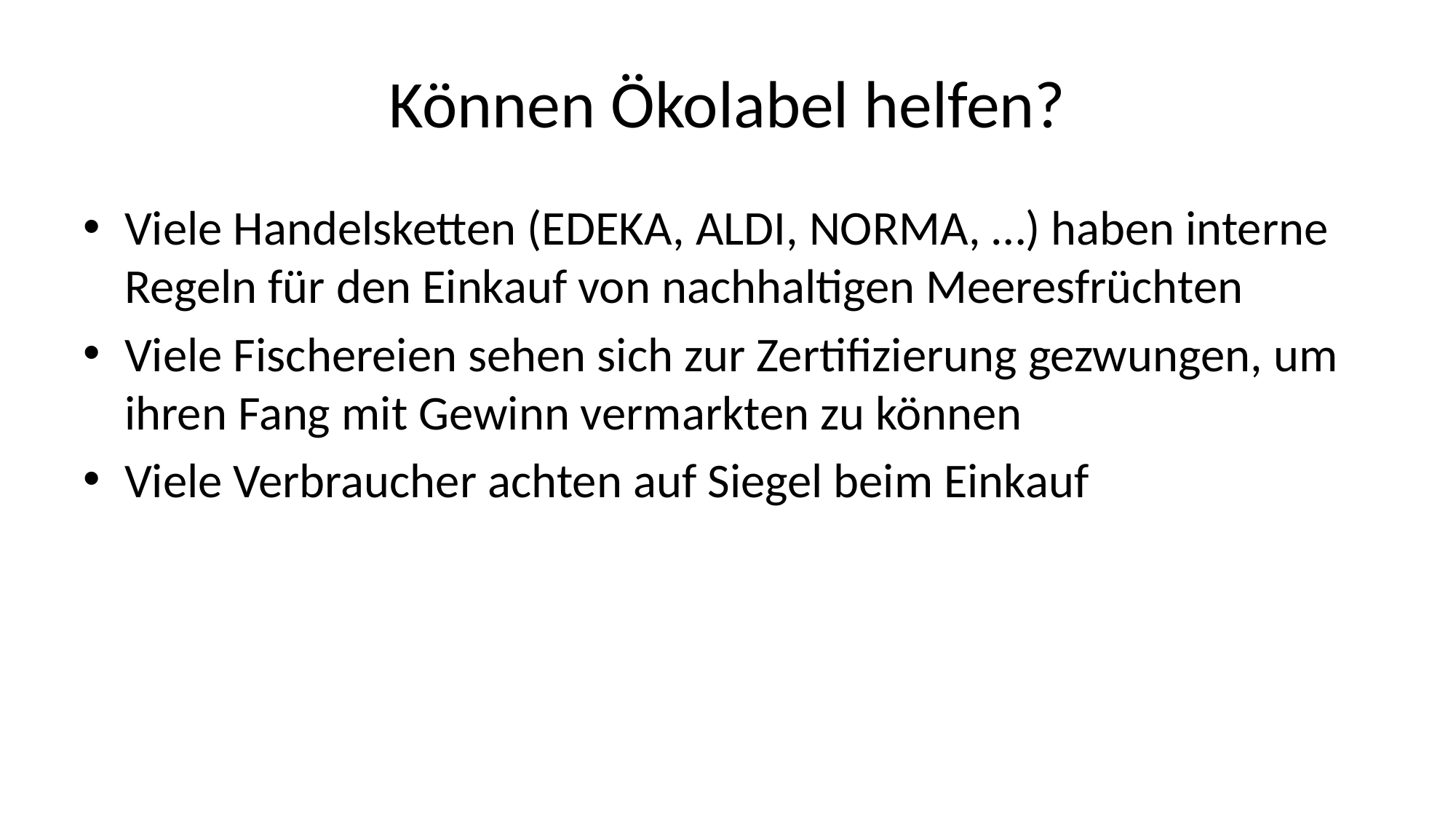

# Können Ökolabel helfen?
Viele Handelsketten (EDEKA, ALDI, NORMA, …) haben interne Regeln für den Einkauf von nachhaltigen Meeresfrüchten
Viele Fischereien sehen sich zur Zertifizierung gezwungen, um ihren Fang mit Gewinn vermarkten zu können
Viele Verbraucher achten auf Siegel beim Einkauf